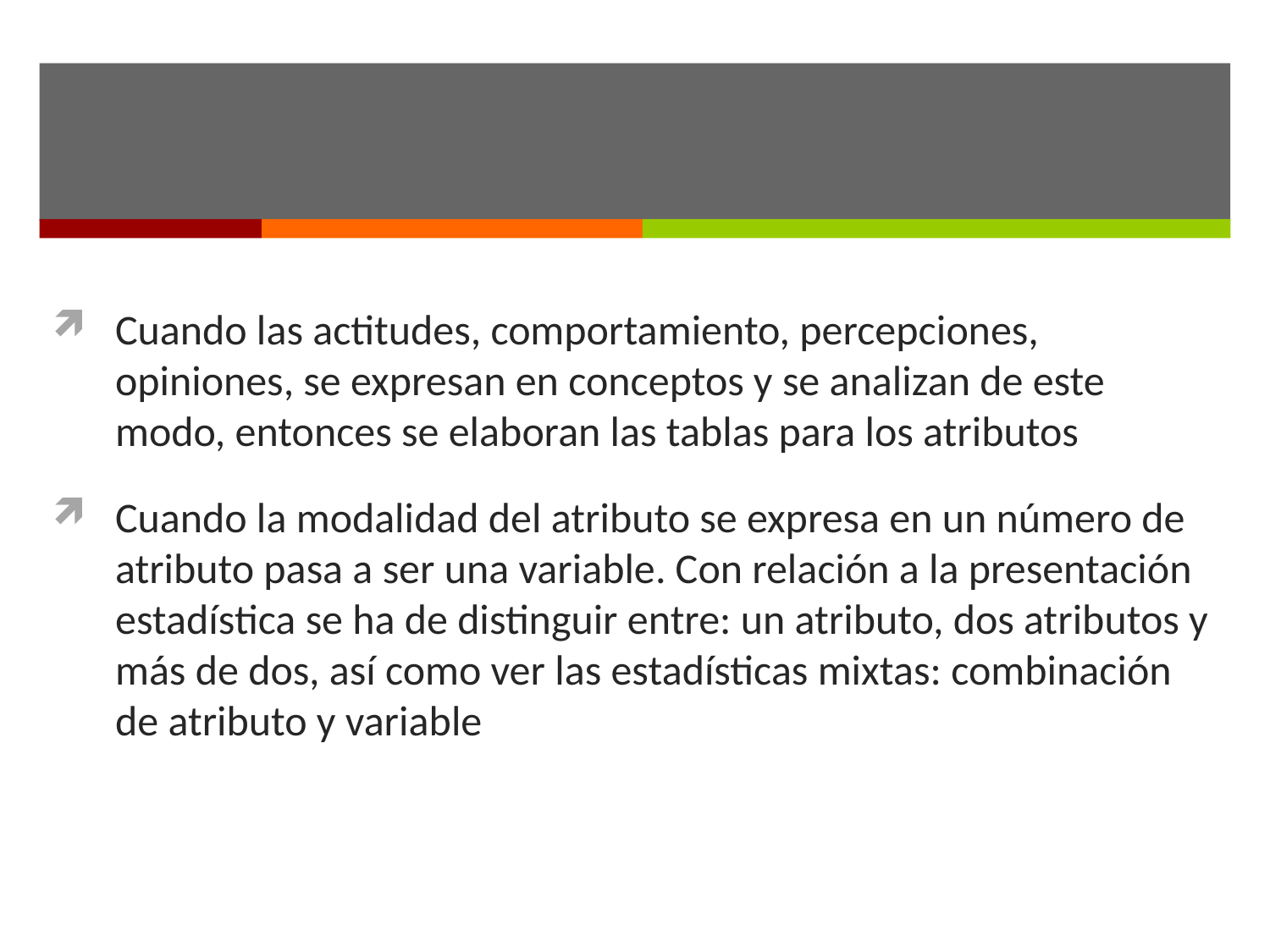

#
Cuando las actitudes, comportamiento, percepciones, opiniones, se expresan en conceptos y se analizan de este modo, entonces se elaboran las tablas para los atributos
Cuando la modalidad del atributo se expresa en un número de atributo pasa a ser una variable. Con relación a la presentación estadística se ha de distinguir entre: un atributo, dos atributos y más de dos, así como ver las estadísticas mixtas: combinación de atributo y variable